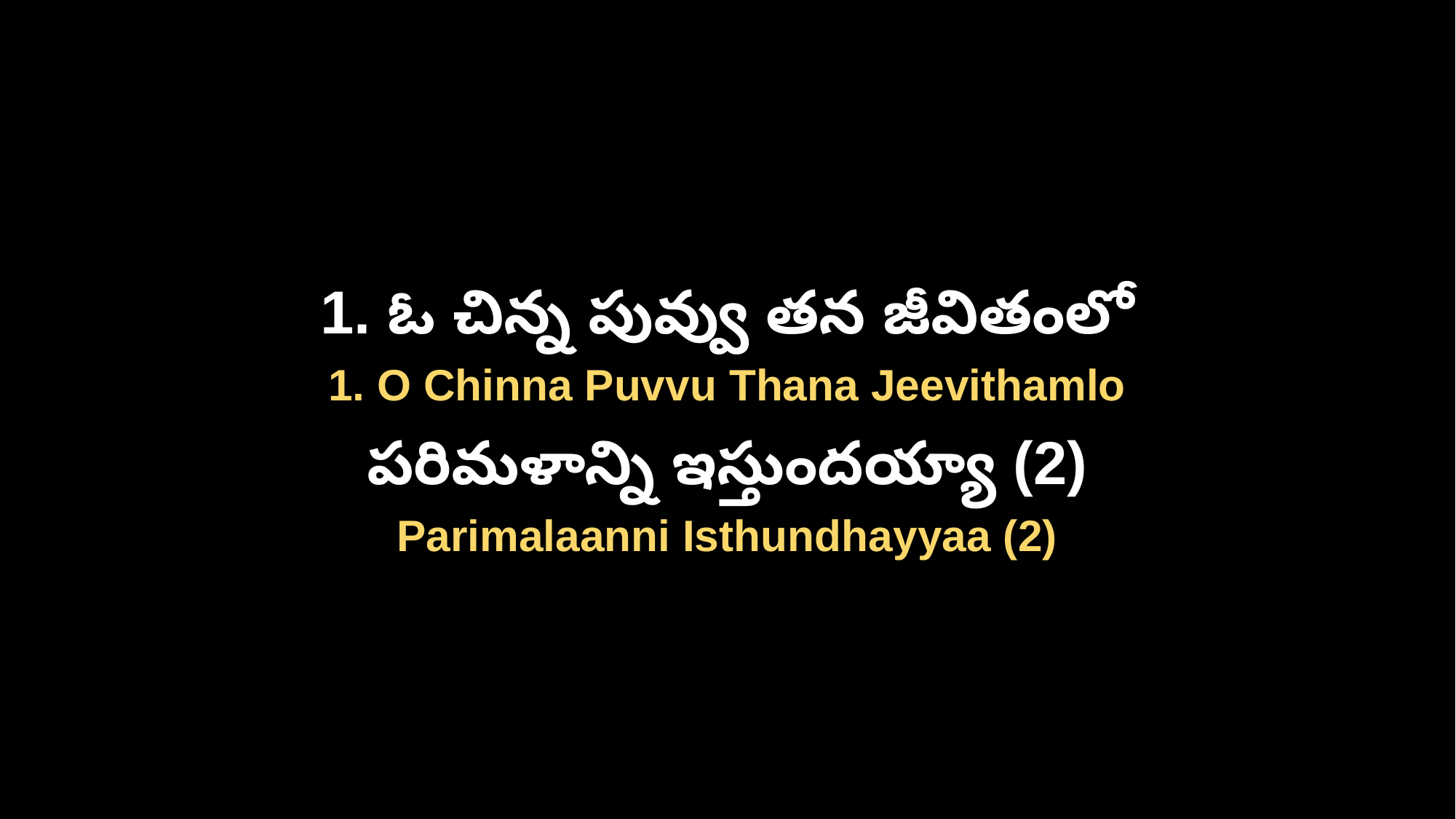

1. ఓ చిన్న పువ్వు తన జీవితంలో
1. O Chinna Puvvu Thana Jeevithamlo
పరిమళాన్ని ఇస్తుందయ్యా (2)
Parimalaanni Isthundhayyaa (2)